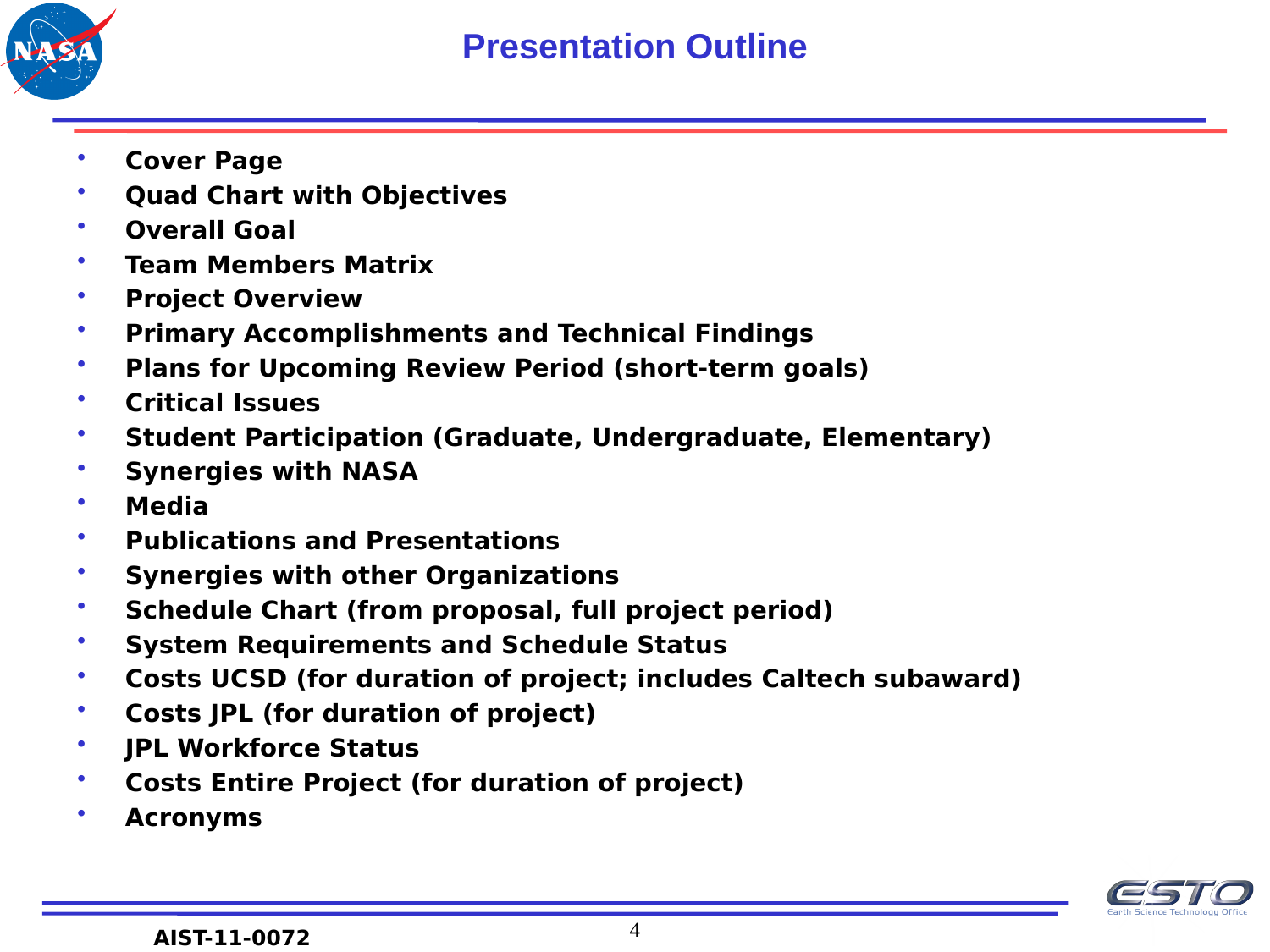

# Presentation Outline
Cover Page
Quad Chart with Objectives
Overall Goal
Team Members Matrix
Project Overview
Primary Accomplishments and Technical Findings
Plans for Upcoming Review Period (short-term goals)
Critical Issues
Student Participation (Graduate, Undergraduate, Elementary)
Synergies with NASA
Media
Publications and Presentations
Synergies with other Organizations
Schedule Chart (from proposal, full project period)
System Requirements and Schedule Status
Costs UCSD (for duration of project; includes Caltech subaward)
Costs JPL (for duration of project)
JPL Workforce Status
Costs Entire Project (for duration of project)
Acronyms